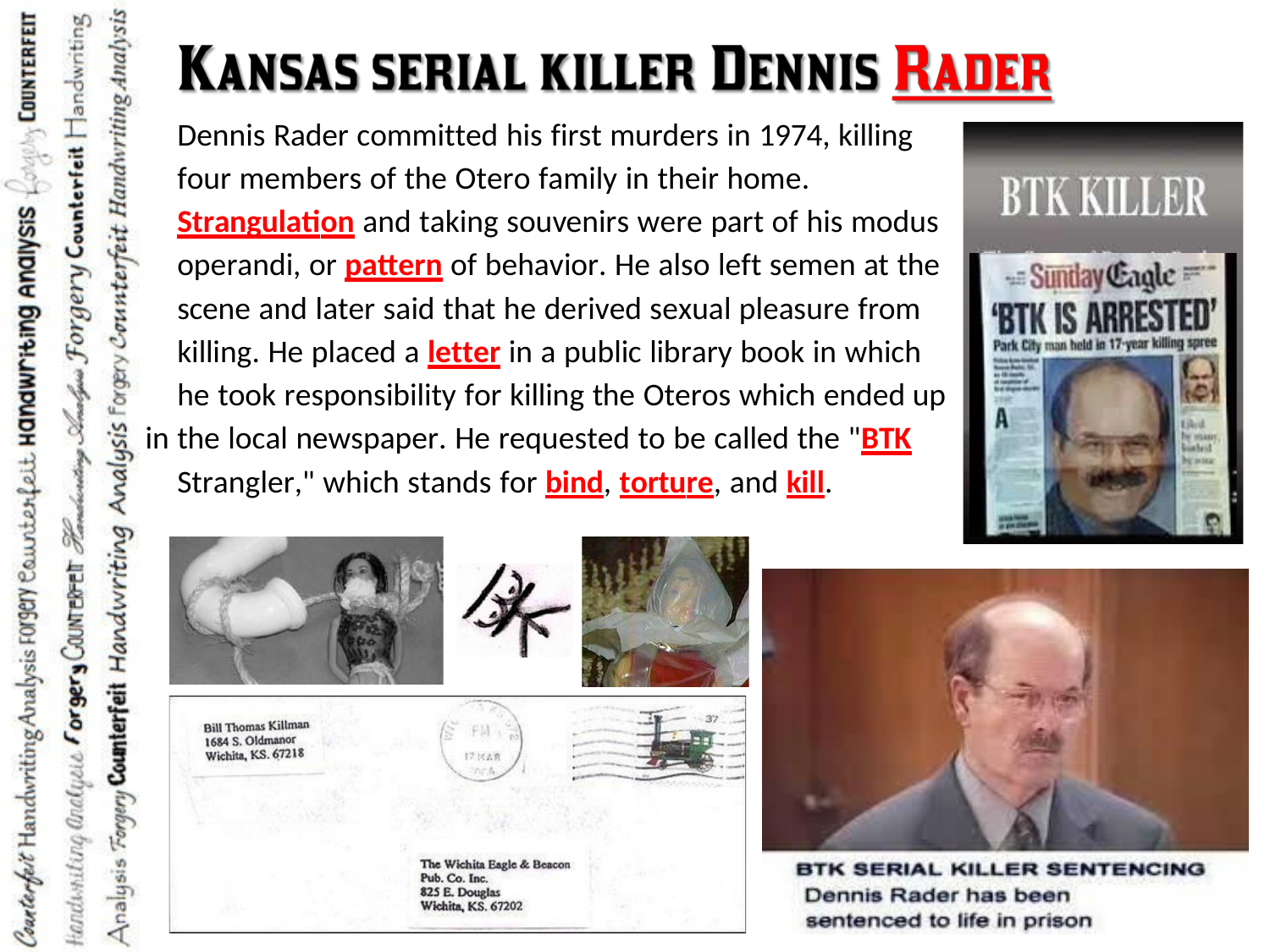

Dennis Rader committed his first murders in 1974, killing four members of the Otero family in their home. Strangulation and taking souvenirs were part of his modus operandi, or pattern of behavior. He also left semen at the scene and later said that he derived sexual pleasure from killing. He placed a letter in a public library book in which he took responsibility for killing the Oteros which ended up
in the local newspaper. He requested to be called the "BTK Strangler," which stands for bind, torture, and kill.